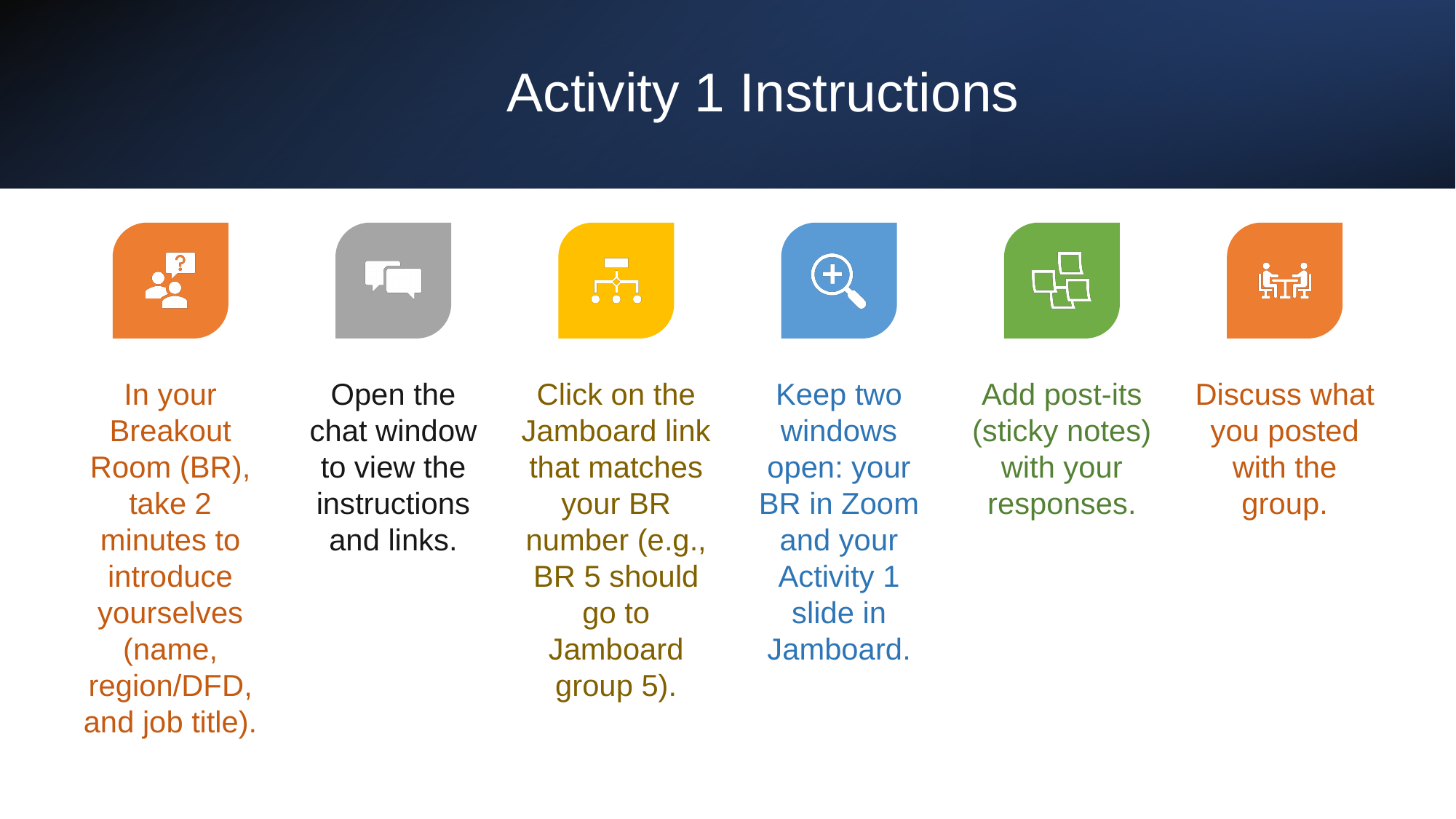

# Activity 1 Instructions
In your Breakout Room (BR), take 2 minutes to introduce yourselves (name, region/DFD, and job title).
Open the chat window to view the instructions and links.
Click on the Jamboard link that matches your BR number (e.g., BR 5 should go to Jamboard group 5).
Keep two windows open: your BR in Zoom and your Activity 1 slide in Jamboard.
Add post-its (sticky notes) with your responses.

Discuss what you posted with the group.